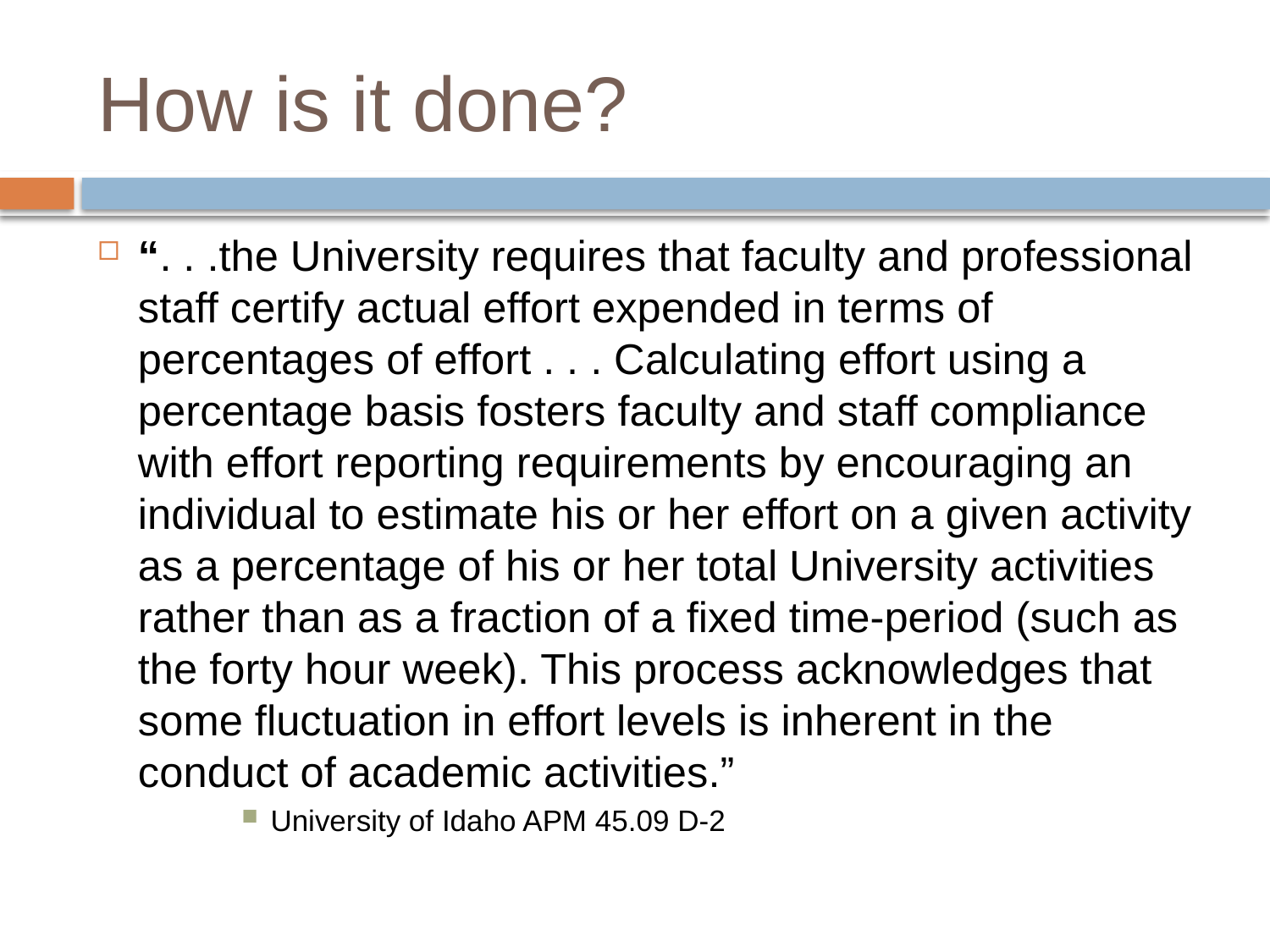

# How is it done?
“. . .the University requires that faculty and professional staff certify actual effort expended in terms of percentages of effort . . . Calculating effort using a percentage basis fosters faculty and staff compliance with effort reporting requirements by encouraging an individual to estimate his or her effort on a given activity as a percentage of his or her total University activities rather than as a fraction of a fixed time-period (such as the forty hour week). This process acknowledges that some fluctuation in effort levels is inherent in the conduct of academic activities.”
University of Idaho APM 45.09 D-2